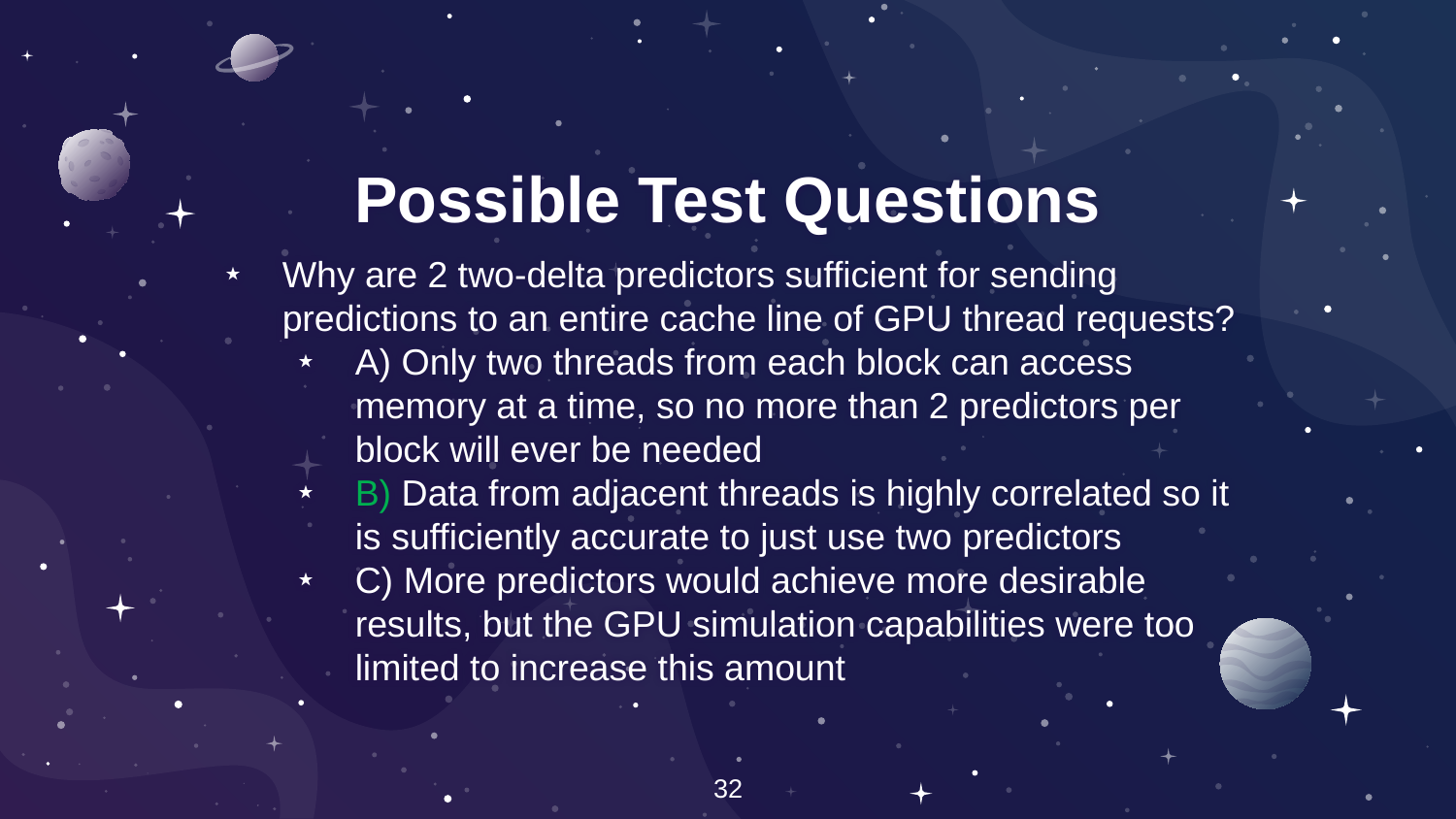

# Possible Test Questions
Why are 2 two-delta predictors sufficient for sending predictions to an entire cache line of GPU thread requests?
A) Only two threads from each block can access memory at a time, so no more than 2 predictors per block will ever be needed
B) Data from adjacent threads is highly correlated so it is sufficiently accurate to just use two predictors
C) More predictors would achieve more desirable results, but the GPU simulation capabilities were too limited to increase this amount

32